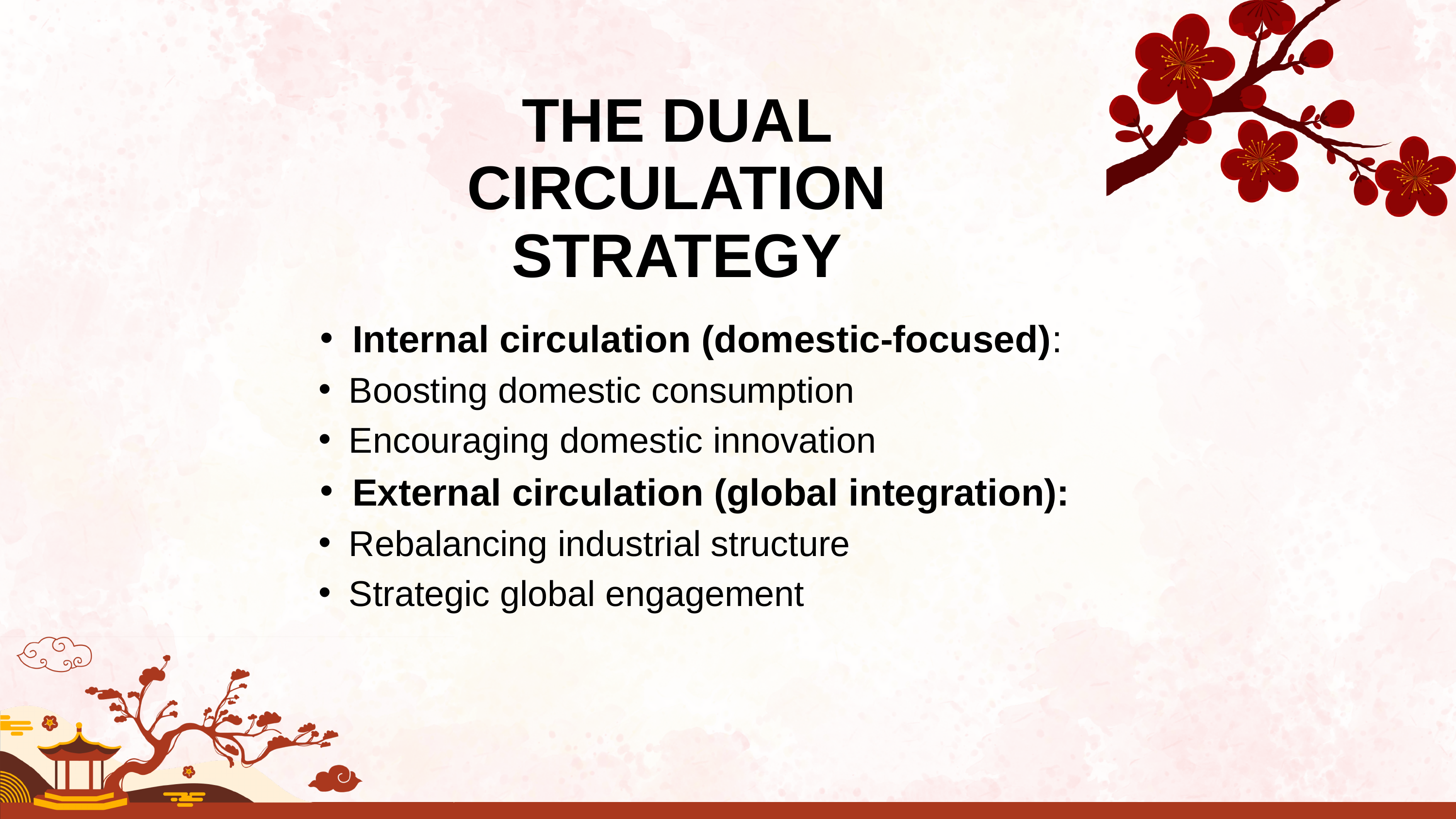

THE DUAL CIRCULATION STRATEGY
Internal circulation (domestic-focused):
Boosting domestic consumption
Encouraging domestic innovation
External circulation (global integration):
Rebalancing industrial structure
Strategic global engagement